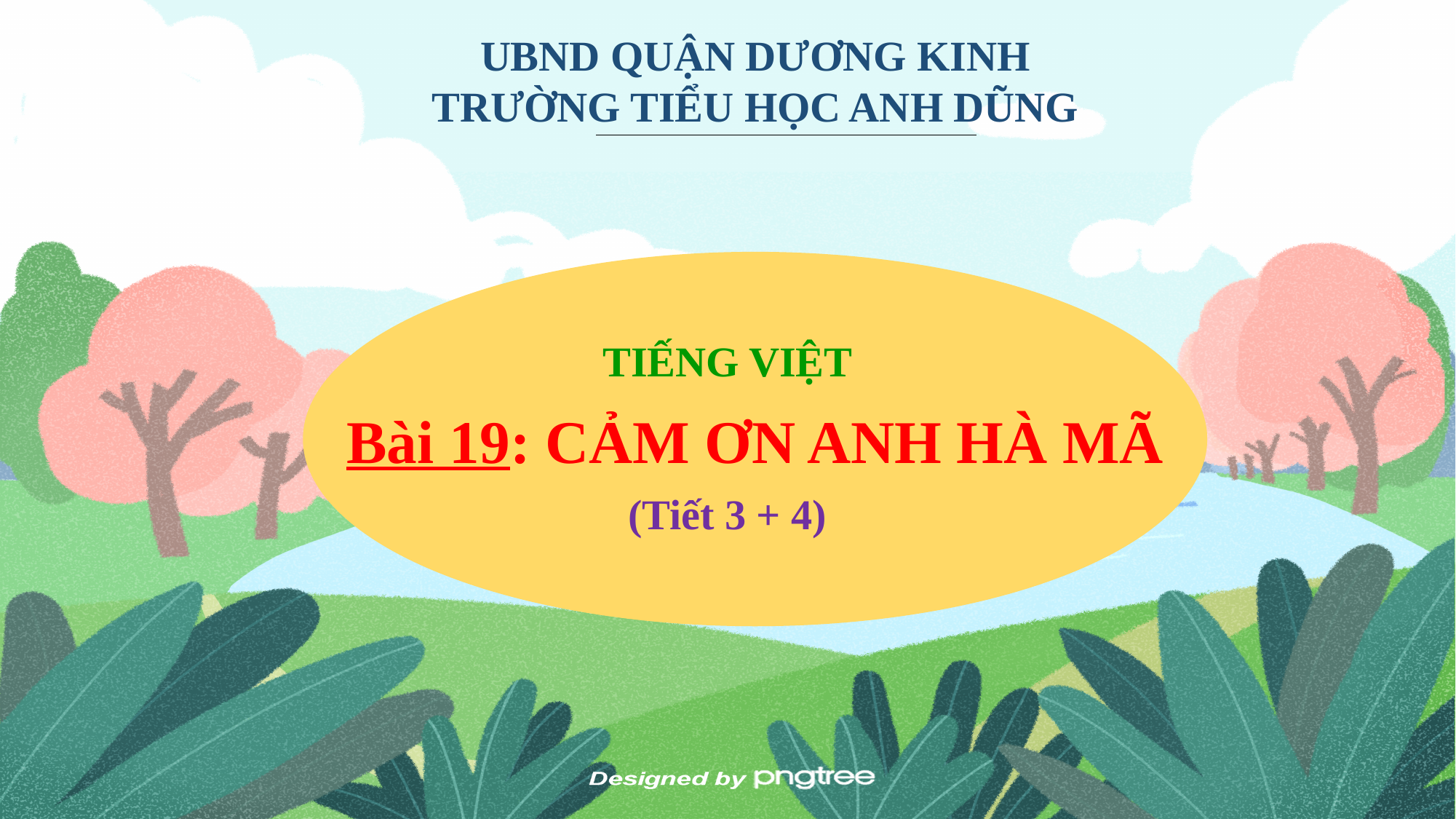

UBND QUẬN DƯƠNG KINH
TRƯỜNG TIỂU HỌC ANH DŨNG

TIẾNG VIỆT
Bài 19: CẢM ƠN ANH HÀ MÃ
(Tiết 3 + 4)